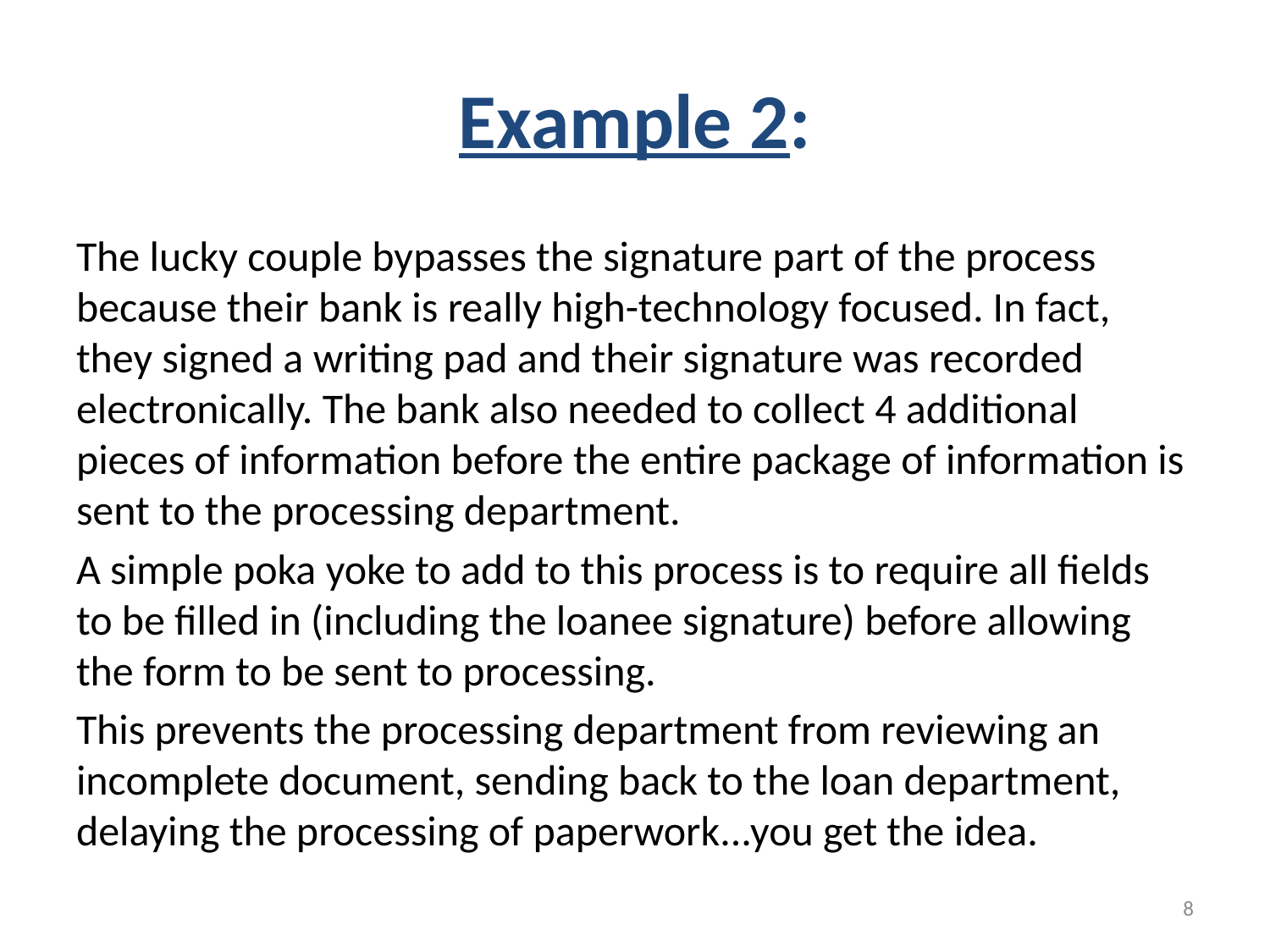

# Example 2:
The lucky couple bypasses the signature part of the process because their bank is really high-technology focused. In fact, they signed a writing pad and their signature was recorded electronically. The bank also needed to collect 4 additional pieces of information before the entire package of information is sent to the processing department.
A simple poka yoke to add to this process is to require all fields to be filled in (including the loanee signature) before allowing the form to be sent to processing.
This prevents the processing department from reviewing an incomplete document, sending back to the loan department, delaying the processing of paperwork...you get the idea.
8